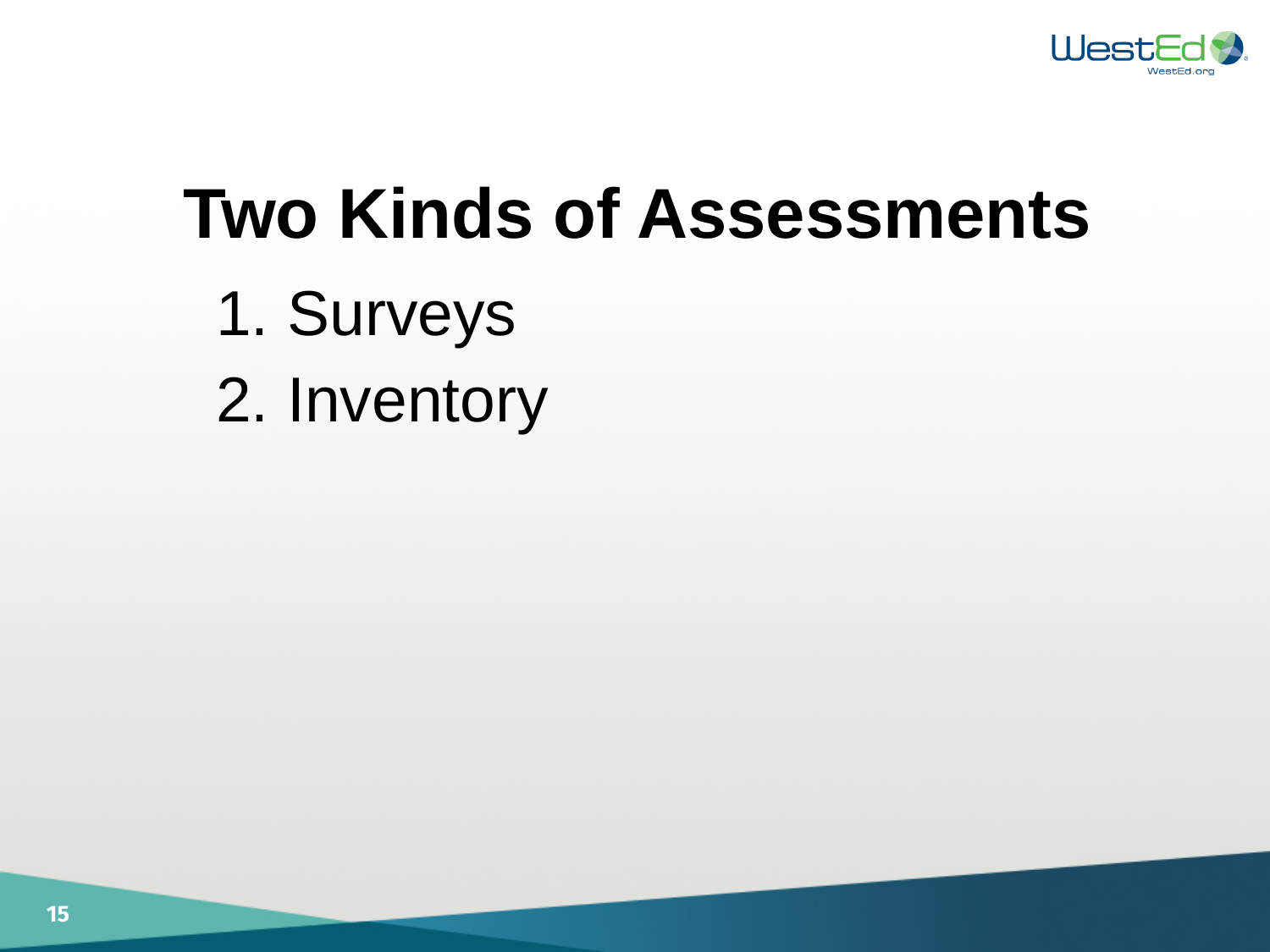

# Two Kinds of Assessments
Surveys
Inventory